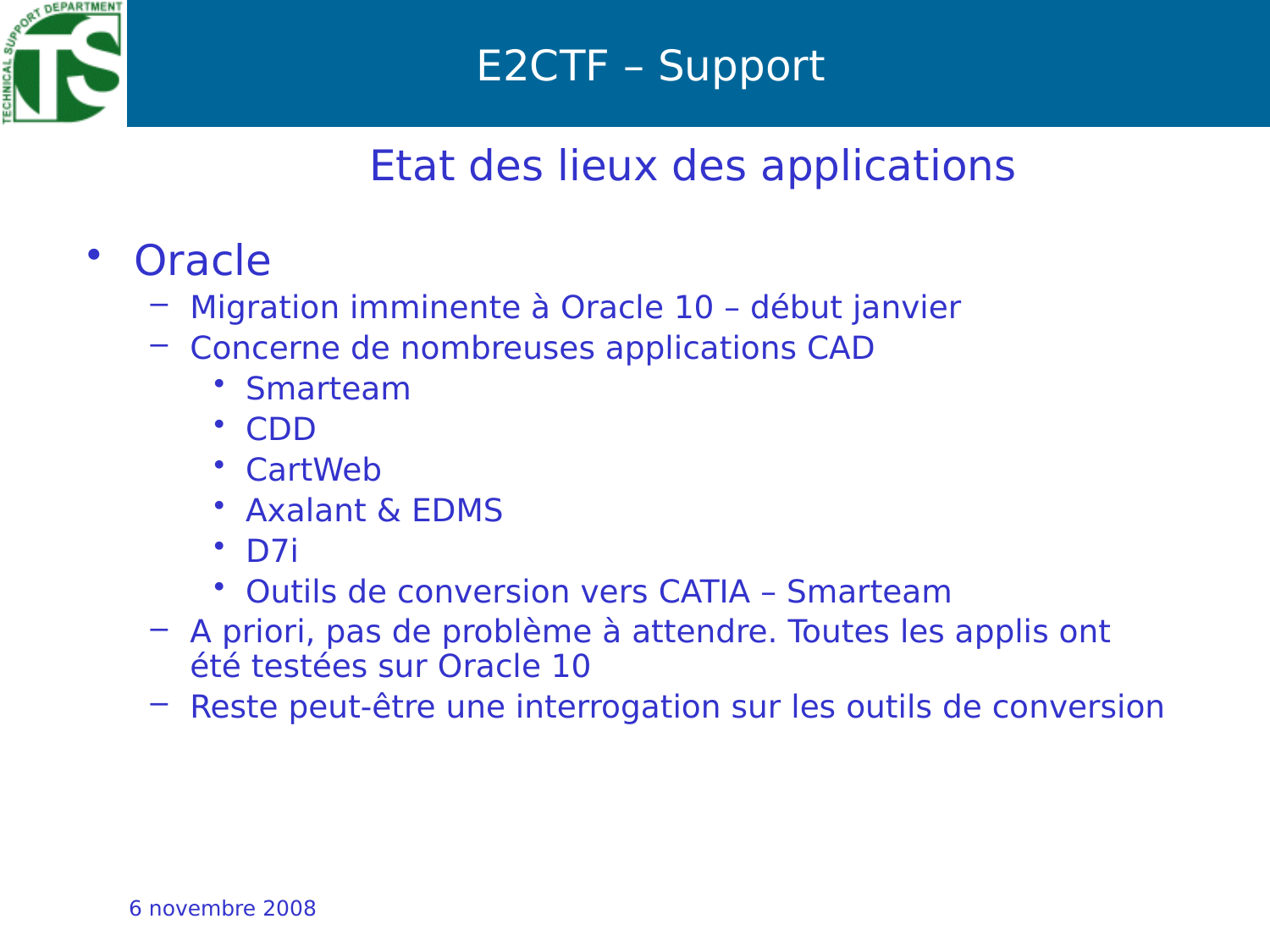

Etat des lieux des applications
Oracle
Migration imminente à Oracle 10 – début janvier
Concerne de nombreuses applications CAD
Smarteam
CDD
CartWeb
Axalant & EDMS
D7i
Outils de conversion vers CATIA – Smarteam
A priori, pas de problème à attendre. Toutes les applis ont été testées sur Oracle 10
Reste peut-être une interrogation sur les outils de conversion
6 novembre 2008